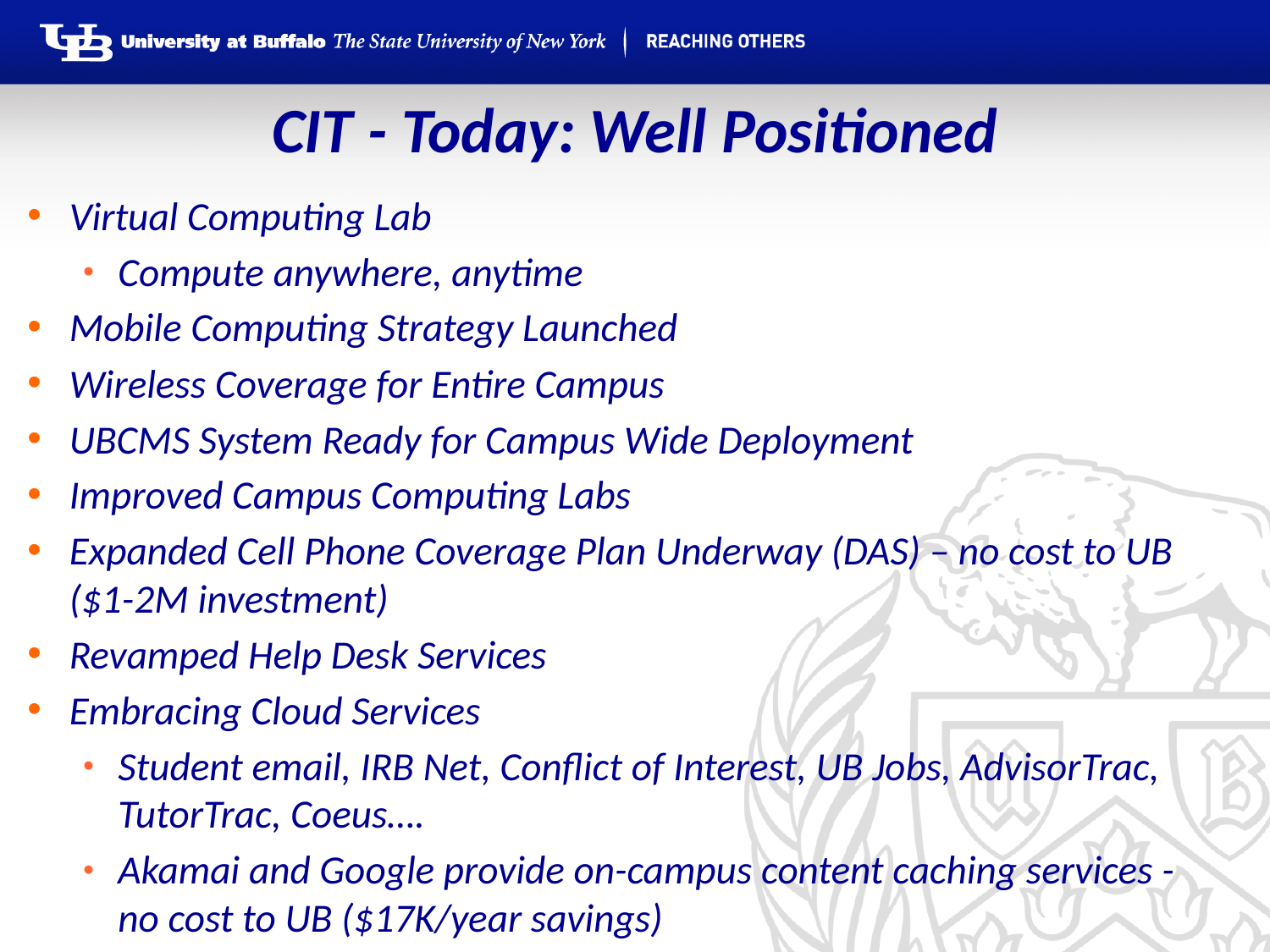

# CIT - Today: Well Positioned
Virtual Computing Lab
Compute anywhere, anytime
Mobile Computing Strategy Launched
Wireless Coverage for Entire Campus
UBCMS System Ready for Campus Wide Deployment
Improved Campus Computing Labs
Expanded Cell Phone Coverage Plan Underway (DAS) – no cost to UB ($1-2M investment)
Revamped Help Desk Services
Embracing Cloud Services
Student email, IRB Net, Conflict of Interest, UB Jobs, AdvisorTrac, TutorTrac, Coeus….
Akamai and Google provide on-campus content caching services -  no cost to UB ($17K/year savings)